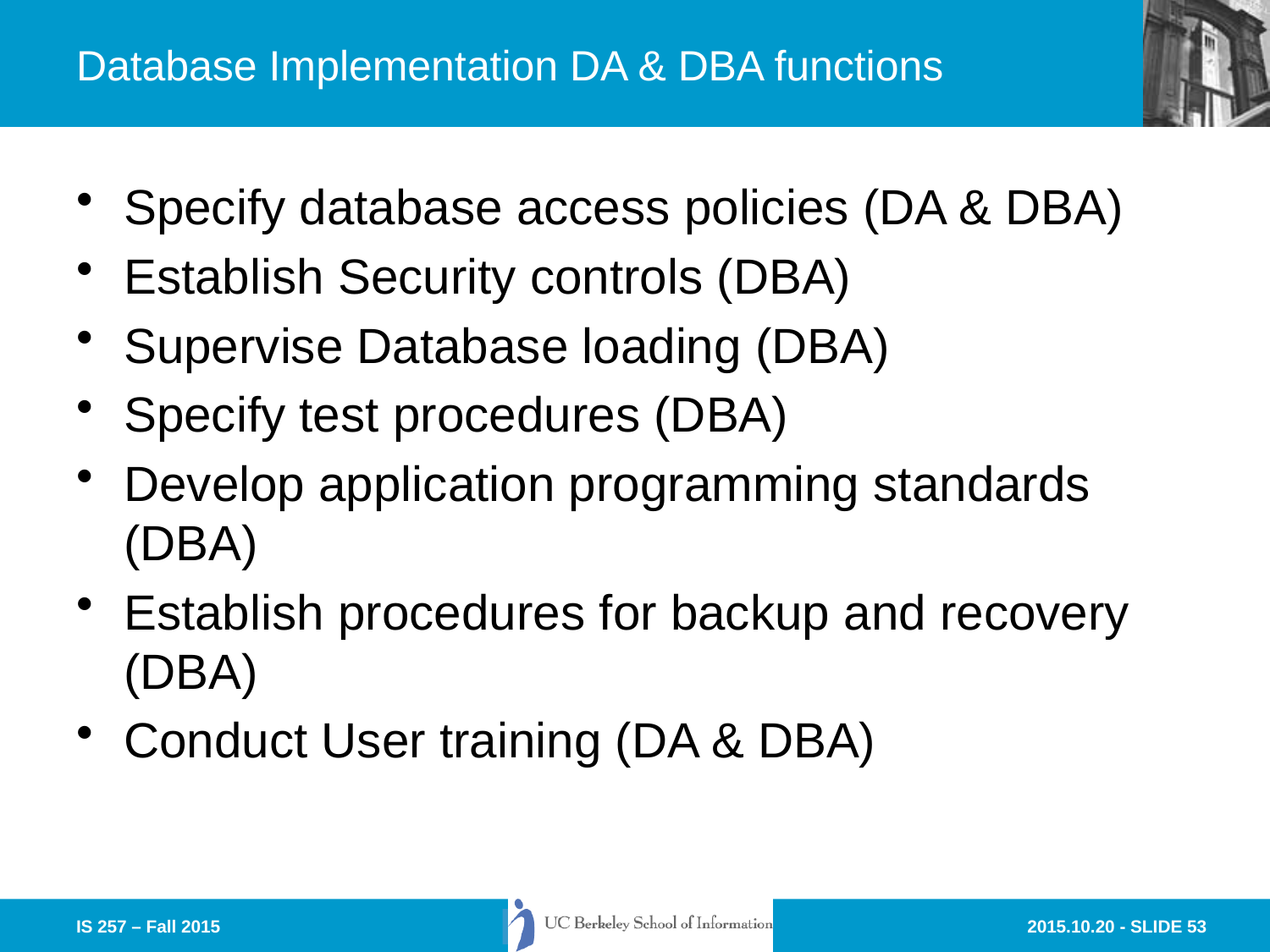

# Database Implementation DA & DBA functions
Specify database access policies (DA & DBA)
Establish Security controls (DBA)
Supervise Database loading (DBA)
Specify test procedures (DBA)
Develop application programming standards (DBA)
Establish procedures for backup and recovery (DBA)
Conduct User training (DA & DBA)
IS 257 – Fall 2015